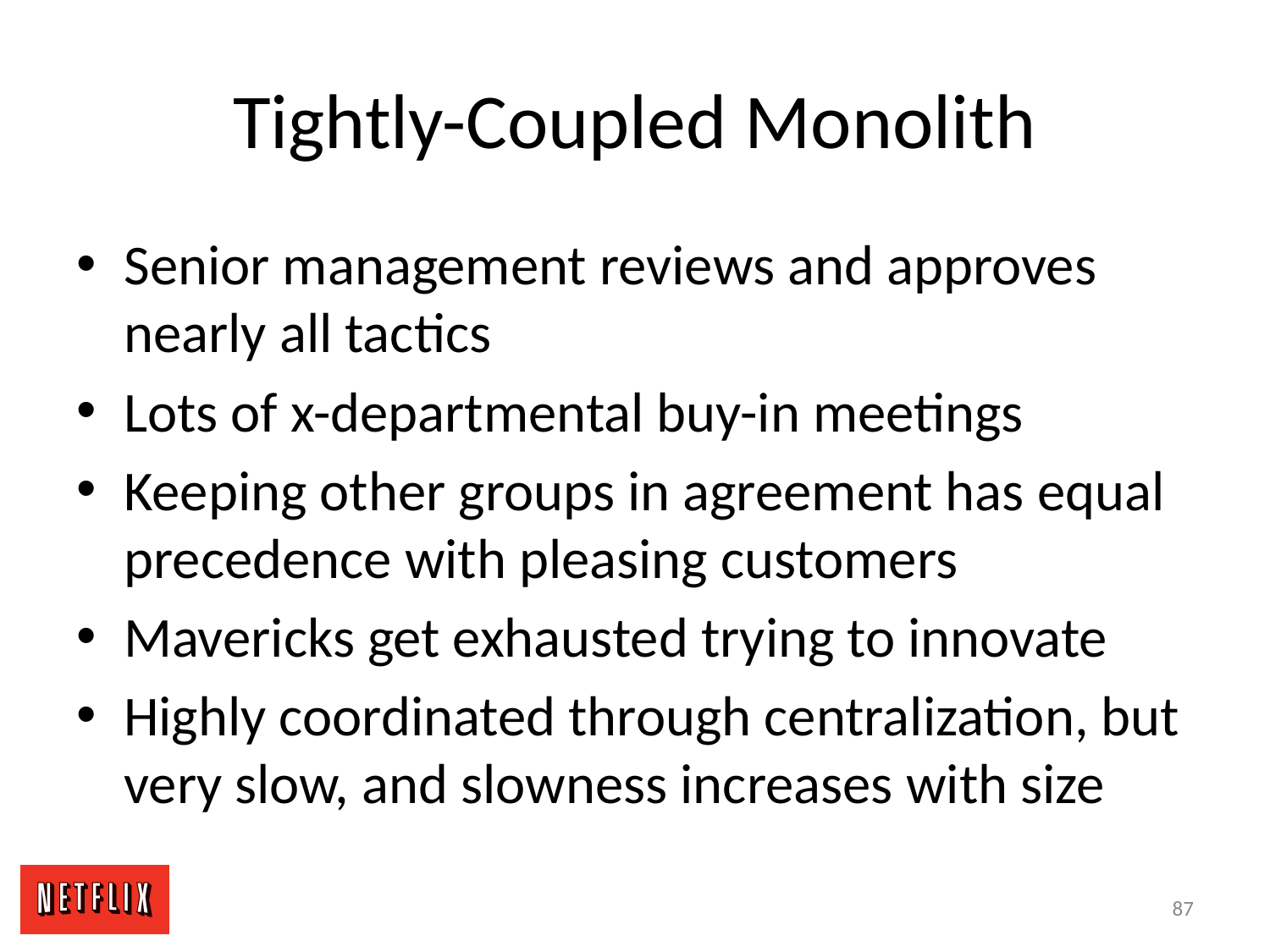

# Tightly-Coupled Monolith
Senior management reviews and approves nearly all tactics
Lots of x-departmental buy-in meetings
Keeping other groups in agreement has equal precedence with pleasing customers
Mavericks get exhausted trying to innovate
Highly coordinated through centralization, but very slow, and slowness increases with size
87